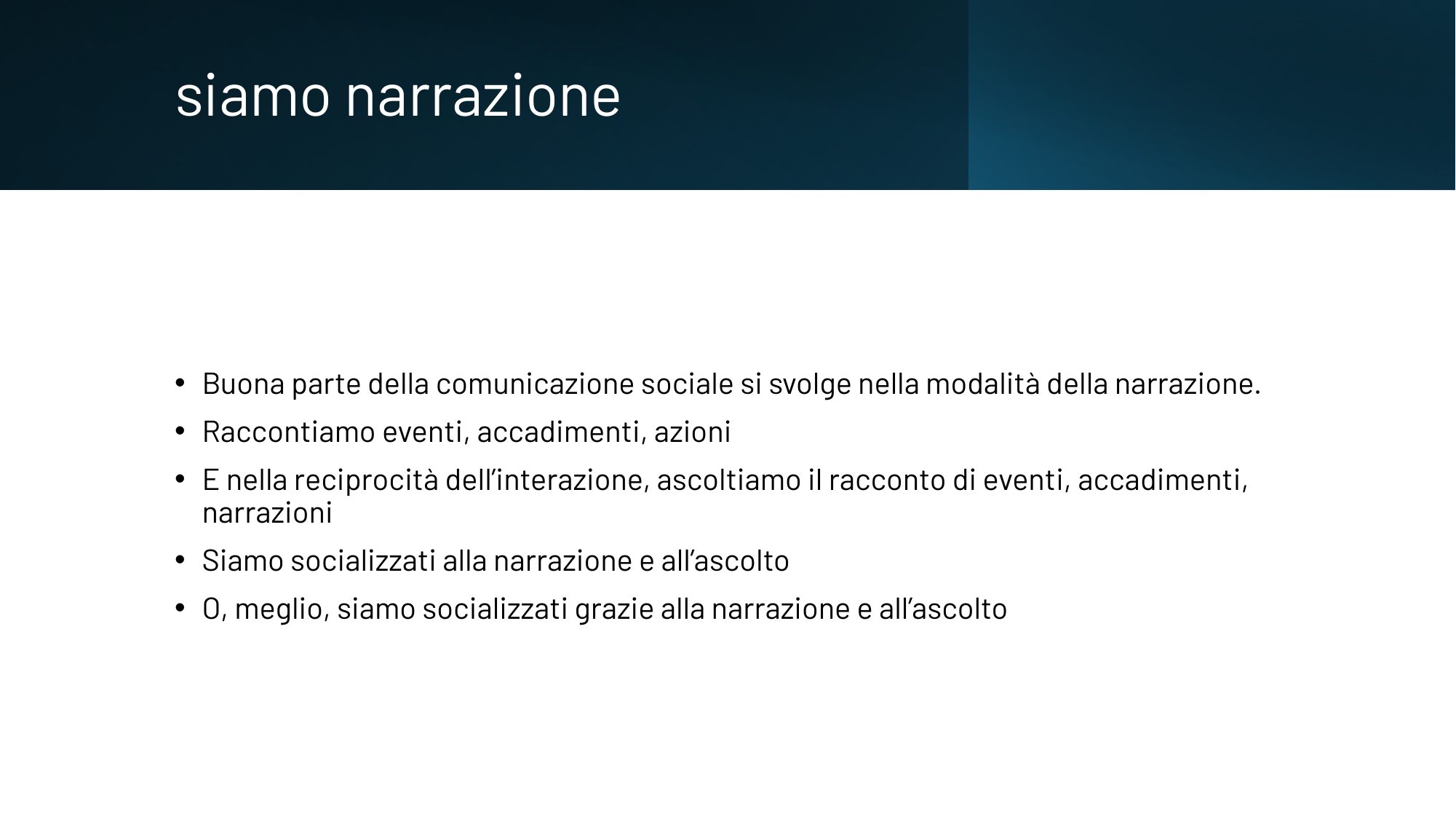

# siamo narrazione
Buona parte della comunicazione sociale si svolge nella modalità della narrazione.
Raccontiamo eventi, accadimenti, azioni
E nella reciprocità dell’interazione, ascoltiamo il racconto di eventi, accadimenti, narrazioni
Siamo socializzati alla narrazione e all’ascolto
O, meglio, siamo socializzati grazie alla narrazione e all’ascolto